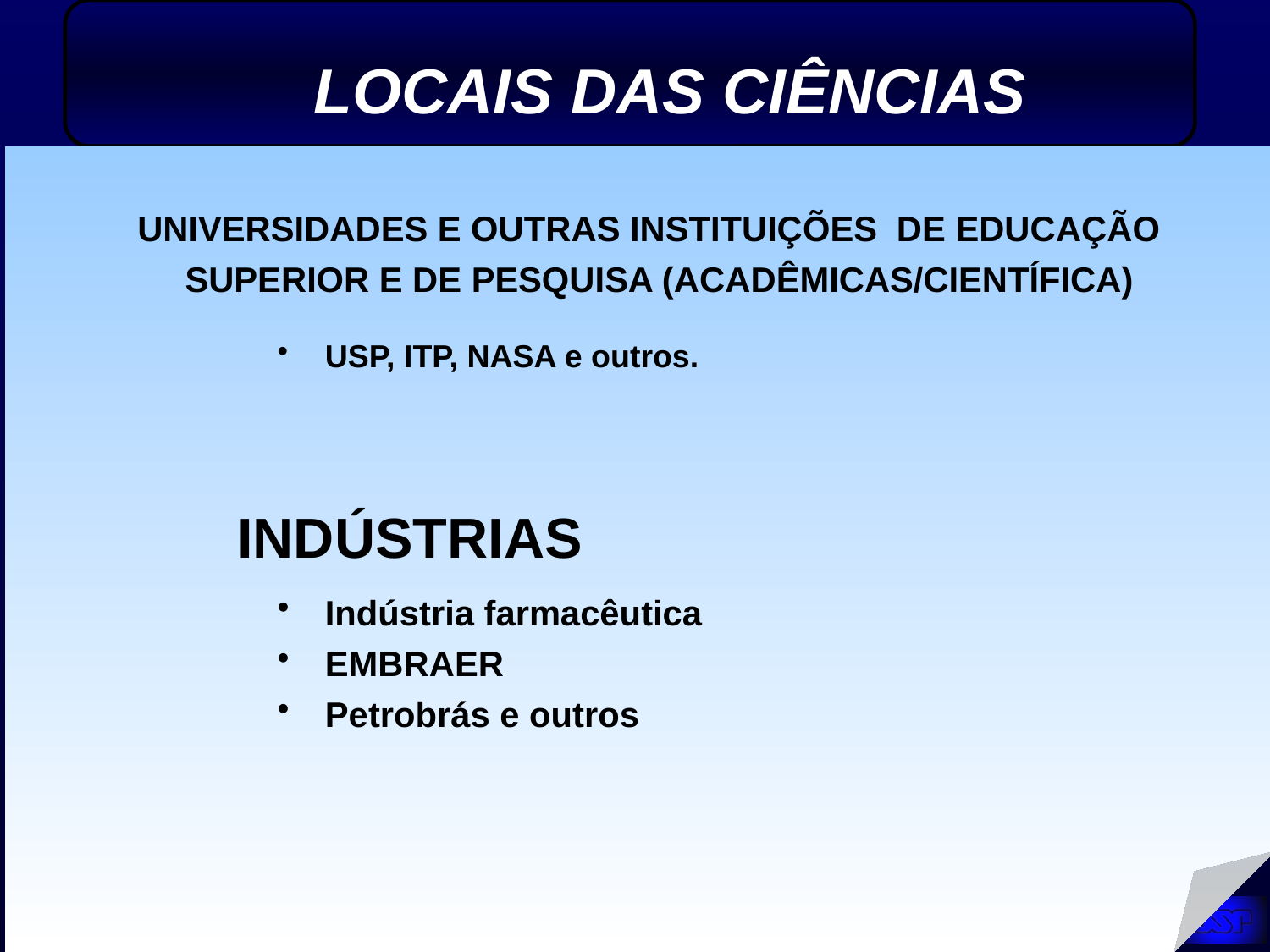

LOCAIS DAS CIÊNCIAS
UNIVERSIDADES E OUTRAS INSTITUIÇÕES  DE EDUCAÇÃO SUPERIOR E DE PESQUISA (ACADÊMICAS/CIENTÍFICA)
USP, ITP, NASA e outros.
INDÚSTRIAS

Indústria farmacêutica
EMBRAER
Petrobrás e outros